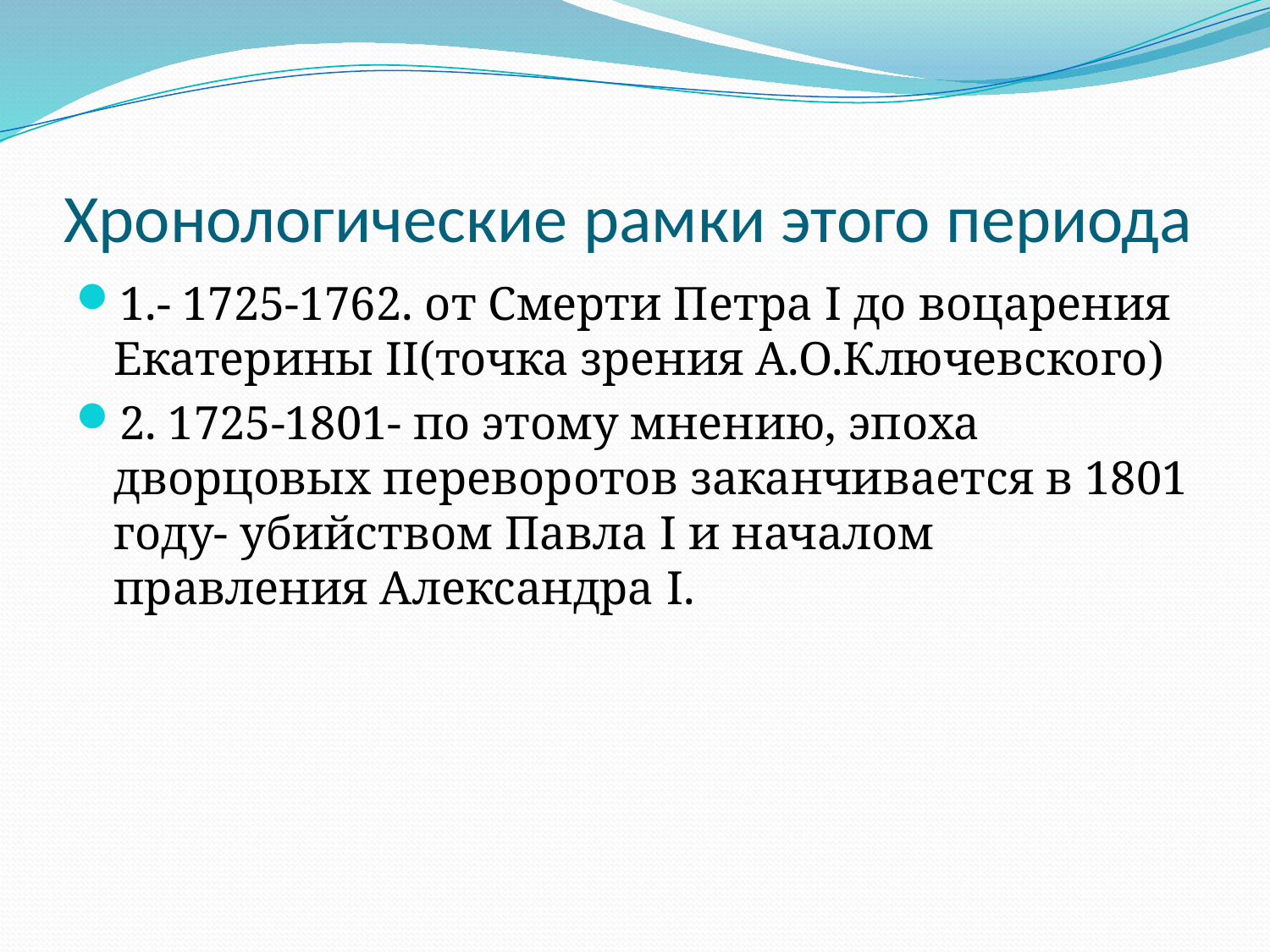

# Хронологические рамки этого периода
1.- 1725-1762. от Смерти Петра I до воцарения Екатерины II(точка зрения А.О.Ключевского)
2. 1725-1801- по этому мнению, эпоха дворцовых переворотов заканчивается в 1801 году- убийством Павла I и началом правления Александра I.